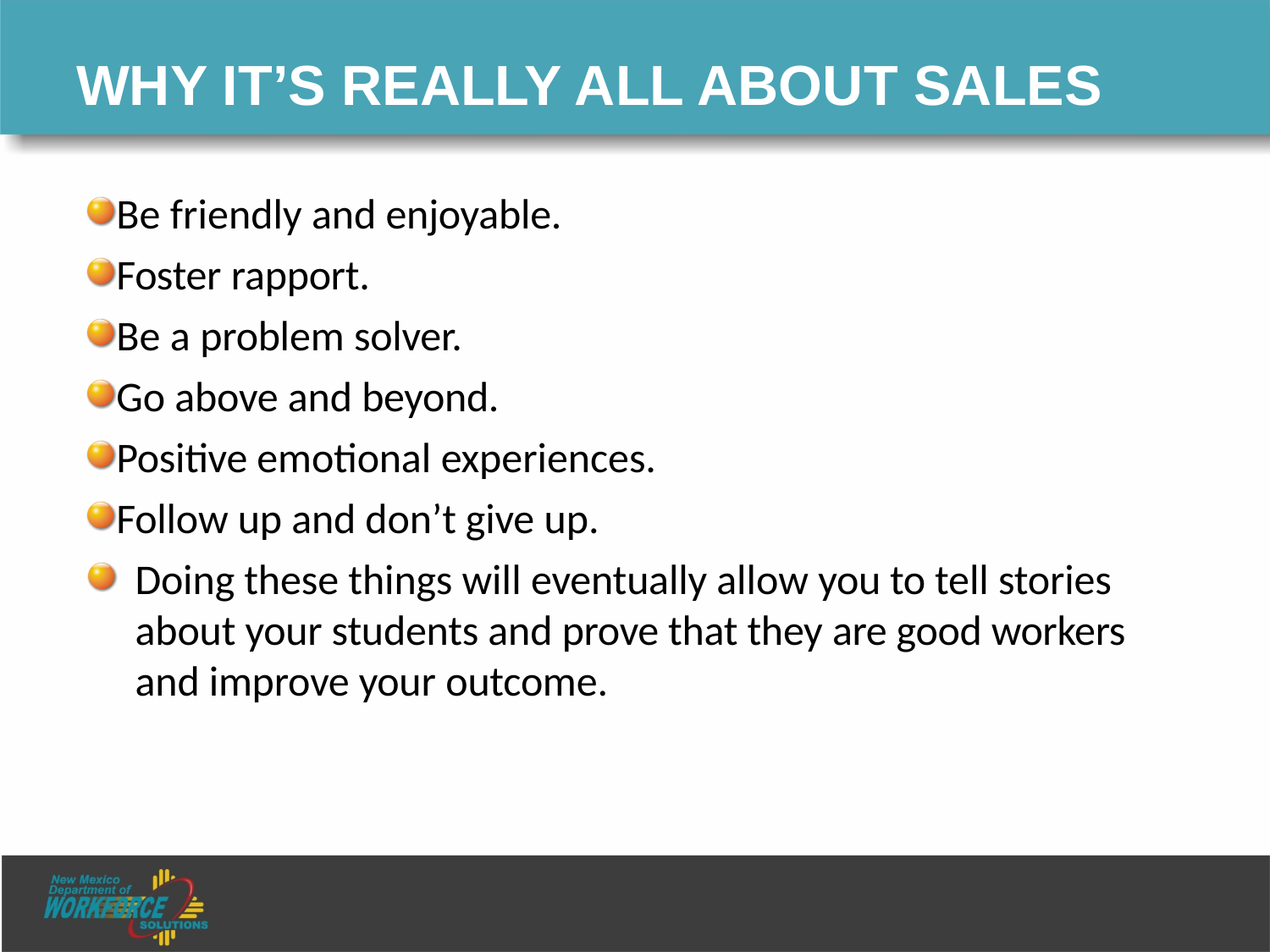

# WHY IT’S REALLY ALL ABOUT SALES
Be friendly and enjoyable.
Foster rapport.
Be a problem solver.
Go above and beyond.
Positive emotional experiences.
Follow up and don’t give up.
Doing these things will eventually allow you to tell stories  about your students and prove that they are good workers  and improve your outcome.